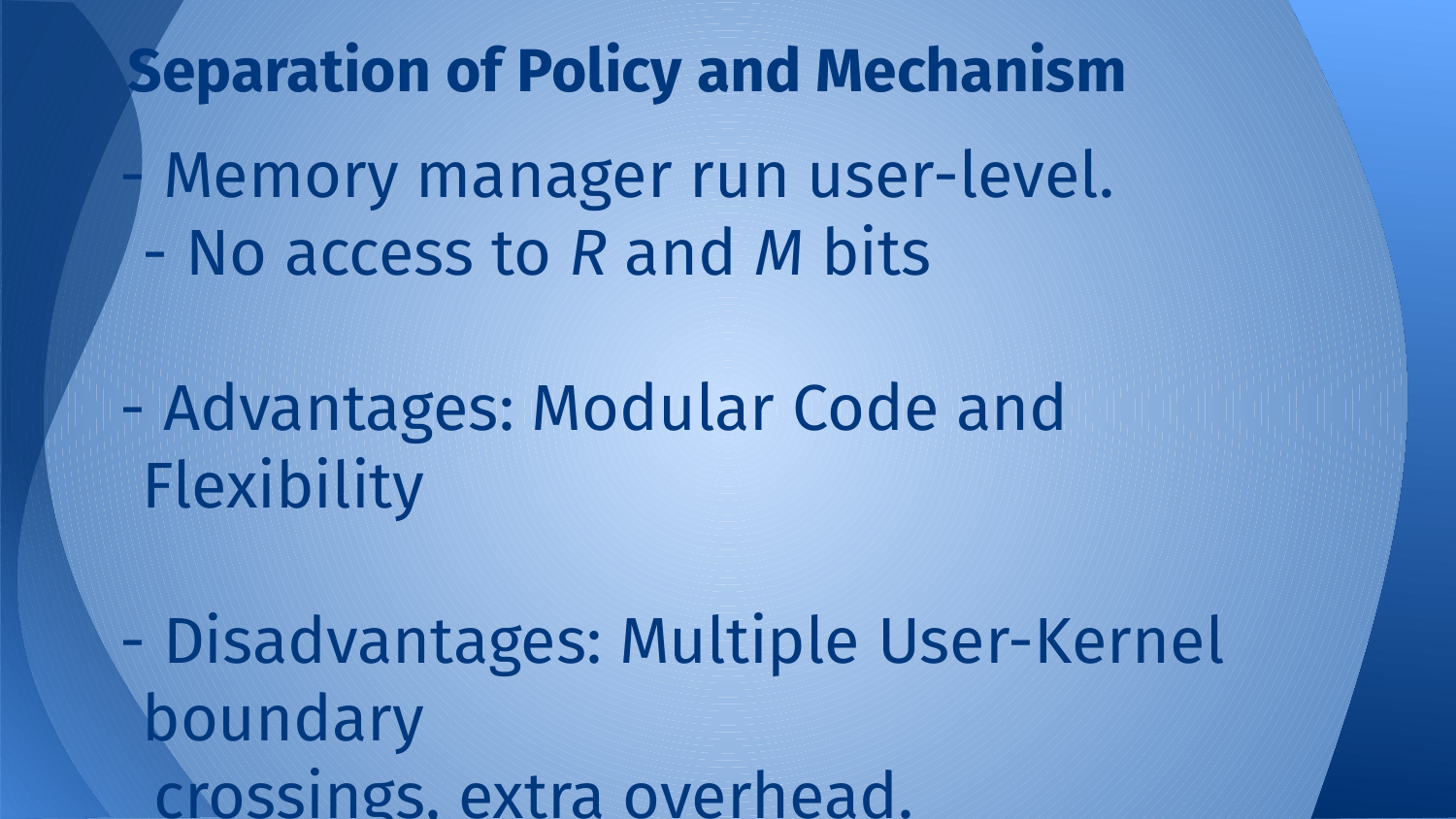

# Separation of Policy and Mechanism
- Memory manager run user-level.
	- No access to R and M bits

- Advantages: Modular Code and Flexibility

- Disadvantages: Multiple User-Kernel boundary
  crossings, extra overhead.